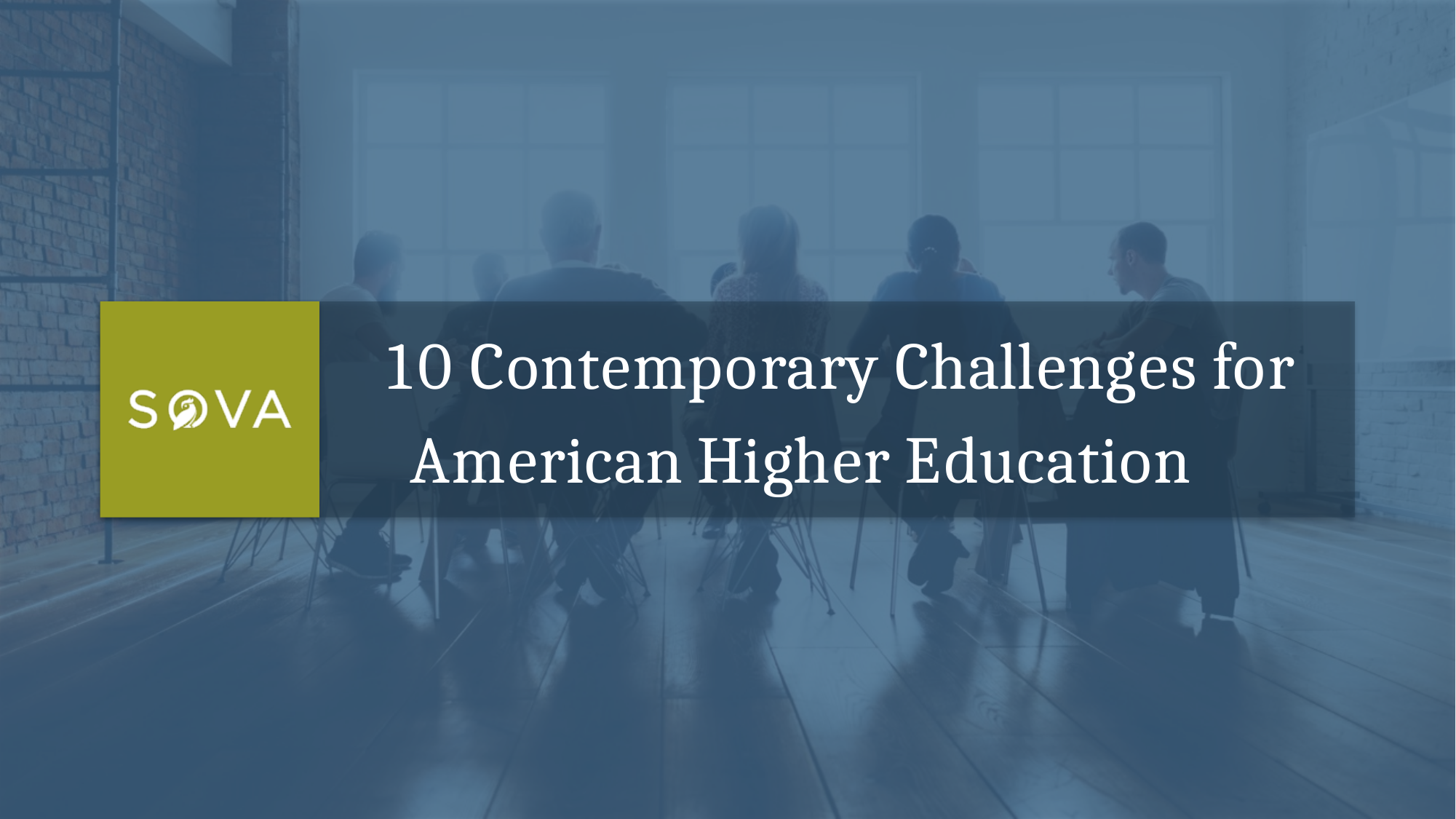

10 Contemporary Challenges for
   American Higher Education